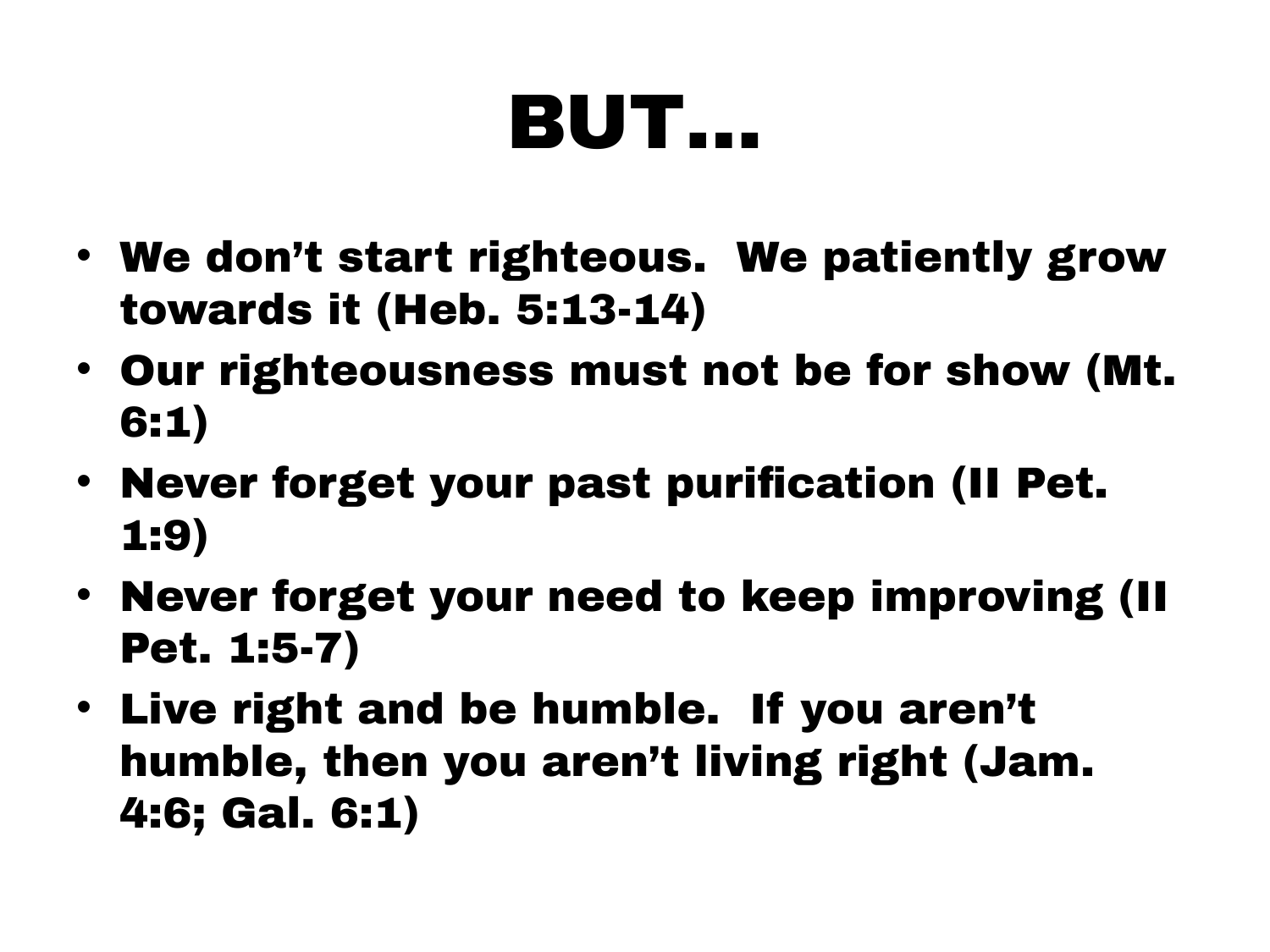

# BUT…
We don’t start righteous.  We patiently grow towards it (Heb. 5:13-14)
Our righteousness must not be for show (Mt. 6:1)
Never forget your past purification (II Pet. 1:9)
Never forget your need to keep improving (II Pet. 1:5-7)
Live right and be humble.  If you aren’t humble, then you aren’t living right (Jam. 4:6; Gal. 6:1)